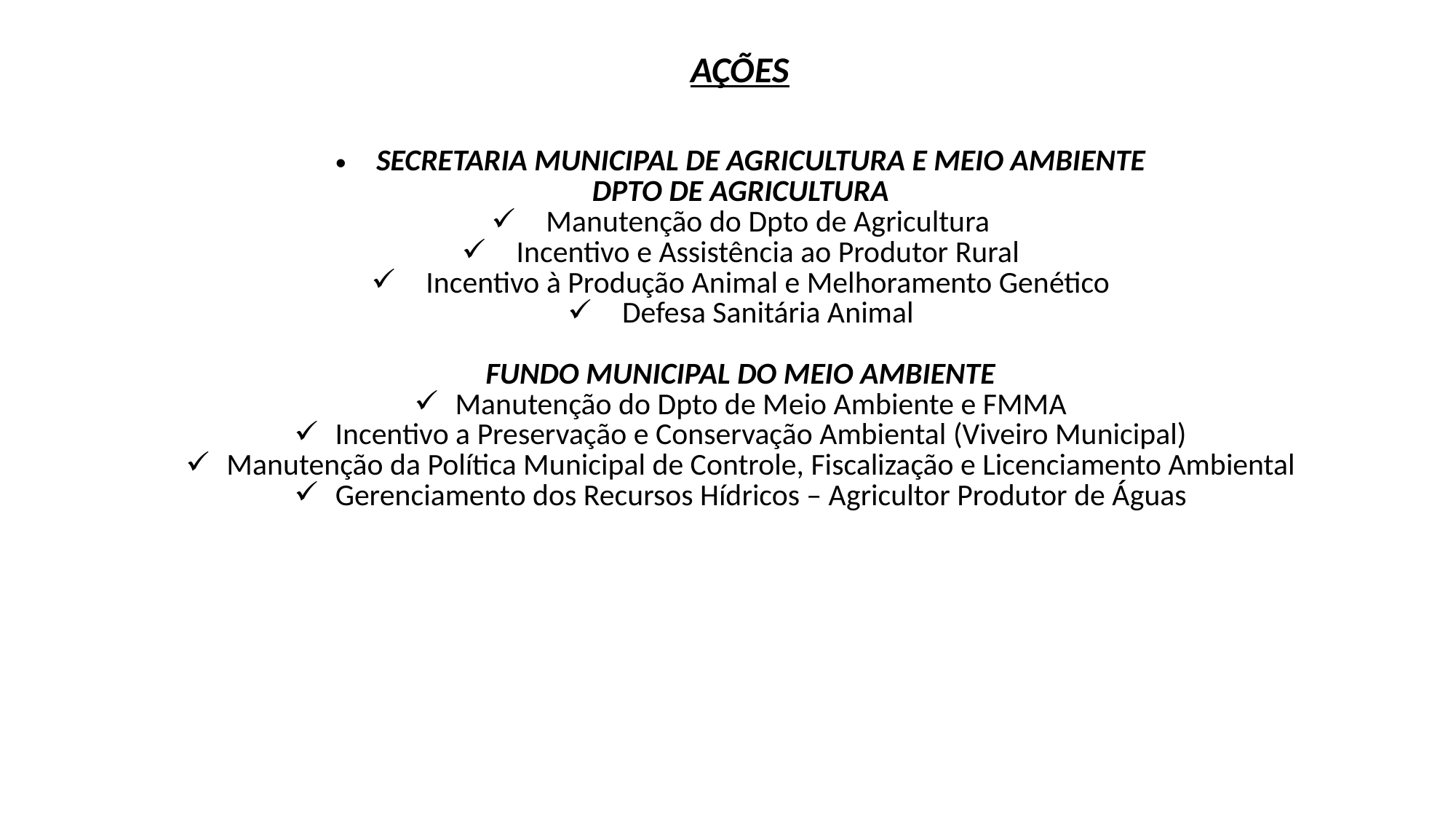

|  | AÇÕES |  |
| --- | --- | --- |
| SECRETARIA MUNICIPAL DE AGRICULTURA E MEIO AMBIENTE DPTO DE AGRICULTURA Manutenção do Dpto de Agricultura Incentivo e Assistência ao Produtor Rural Incentivo à Produção Animal e Melhoramento Genético Defesa Sanitária Animal FUNDO MUNICIPAL DO MEIO AMBIENTE Manutenção do Dpto de Meio Ambiente e FMMA Incentivo a Preservação e Conservação Ambiental (Viveiro Municipal) Manutenção da Política Municipal de Controle, Fiscalização e Licenciamento Ambiental Gerenciamento dos Recursos Hídricos – Agricultor Produtor de Águas |  |  |
|  |  |  |